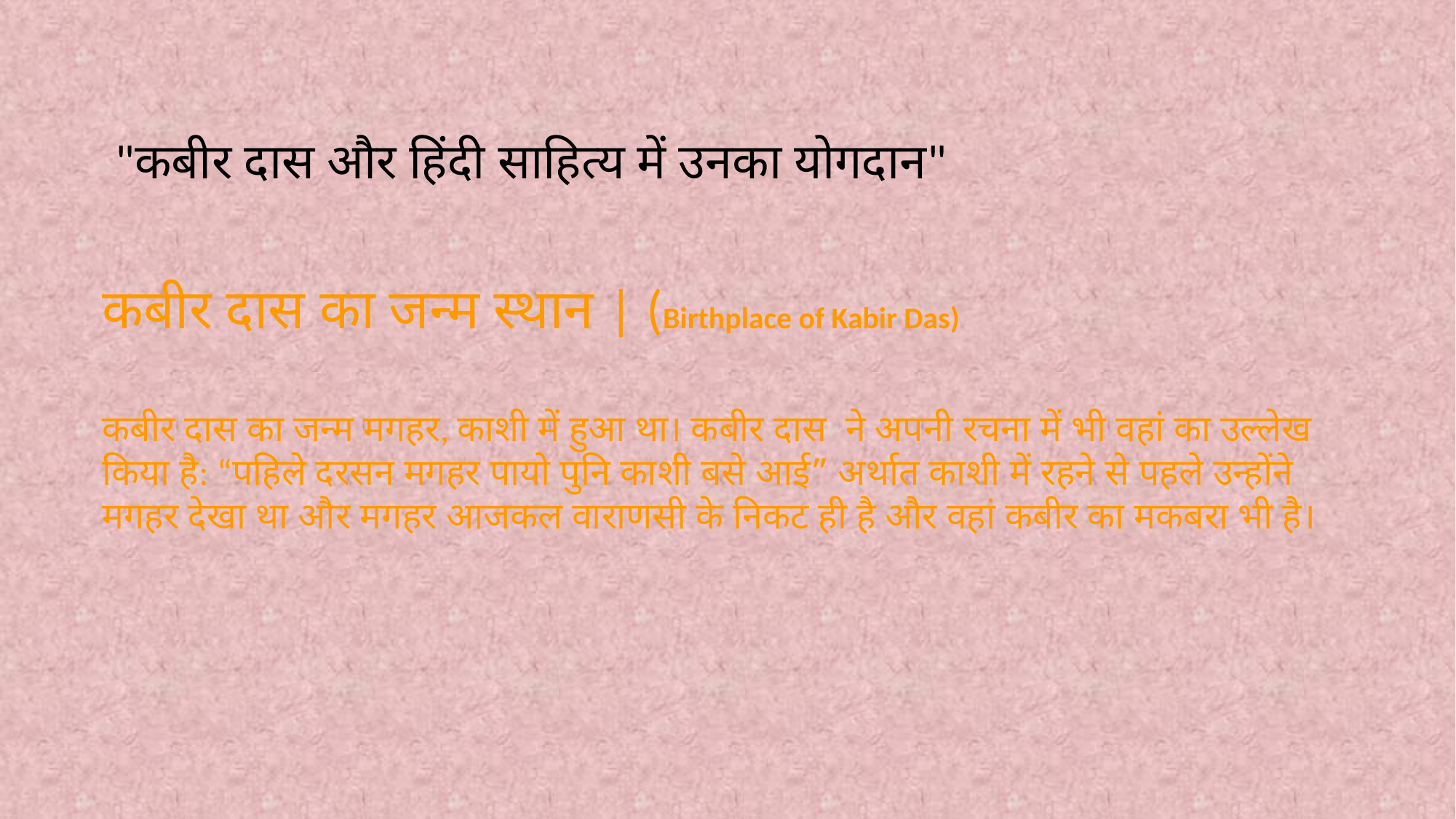

"कबीर दास और हिंदी साहित्य में उनका योगदान"
कबीर दास का जन्म स्थान | (Birthplace of Kabir Das)

कबीर दास का जन्म मगहर, काशी में हुआ था। कबीर दास  ने अपनी रचना में भी वहां का उल्लेख किया है: “पहिले दरसन मगहर पायो पुनि काशी बसे आई” अर्थात काशी में रहने से पहले उन्होंने मगहर देखा था और मगहर आजकल वाराणसी के निकट ही है और वहां कबीर का मकबरा भी है।